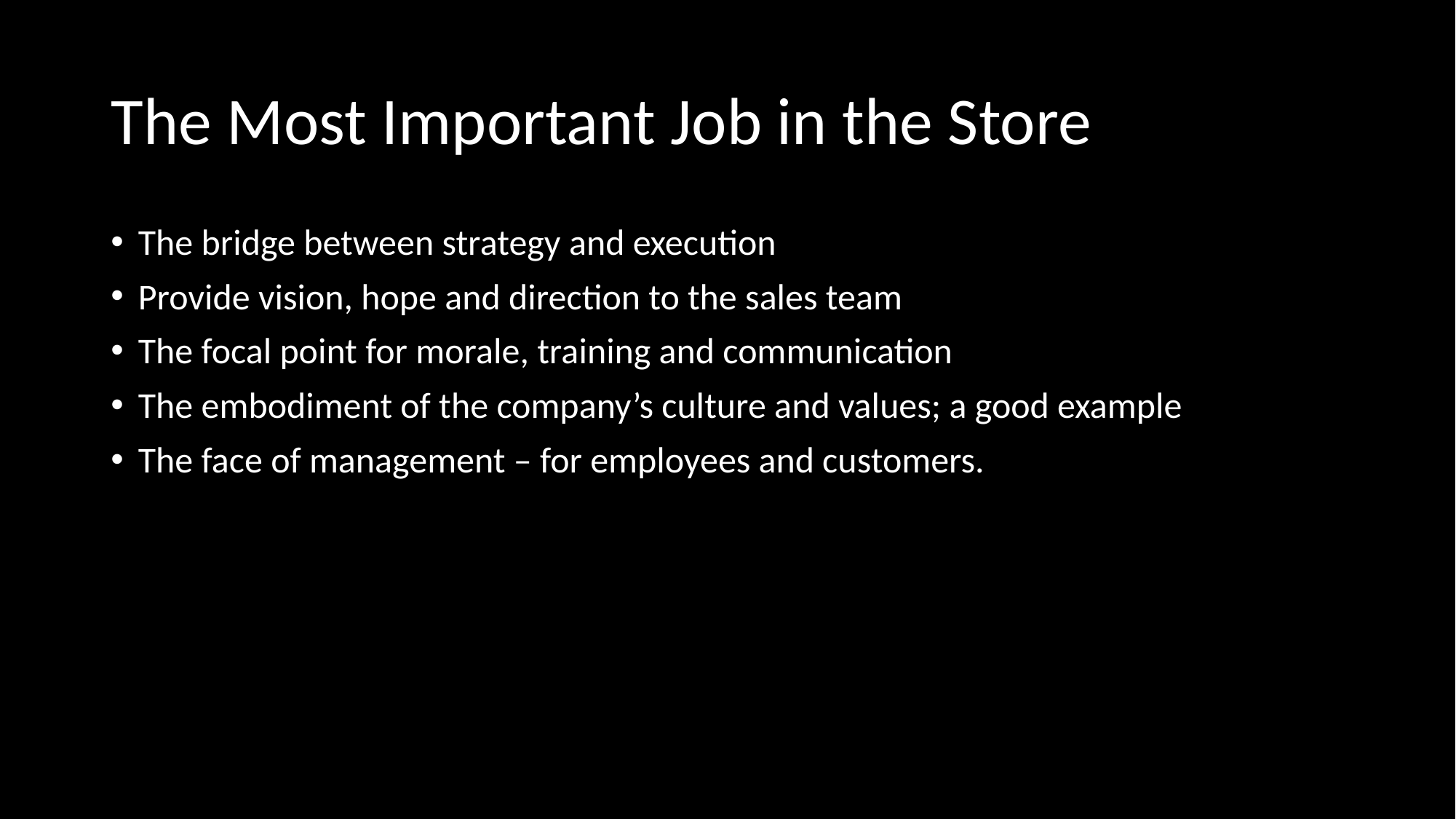

# The Most Important Job in the Store
The bridge between strategy and execution
Provide vision, hope and direction to the sales team
The focal point for morale, training and communication
The embodiment of the company’s culture and values; a good example
The face of management – for employees and customers.